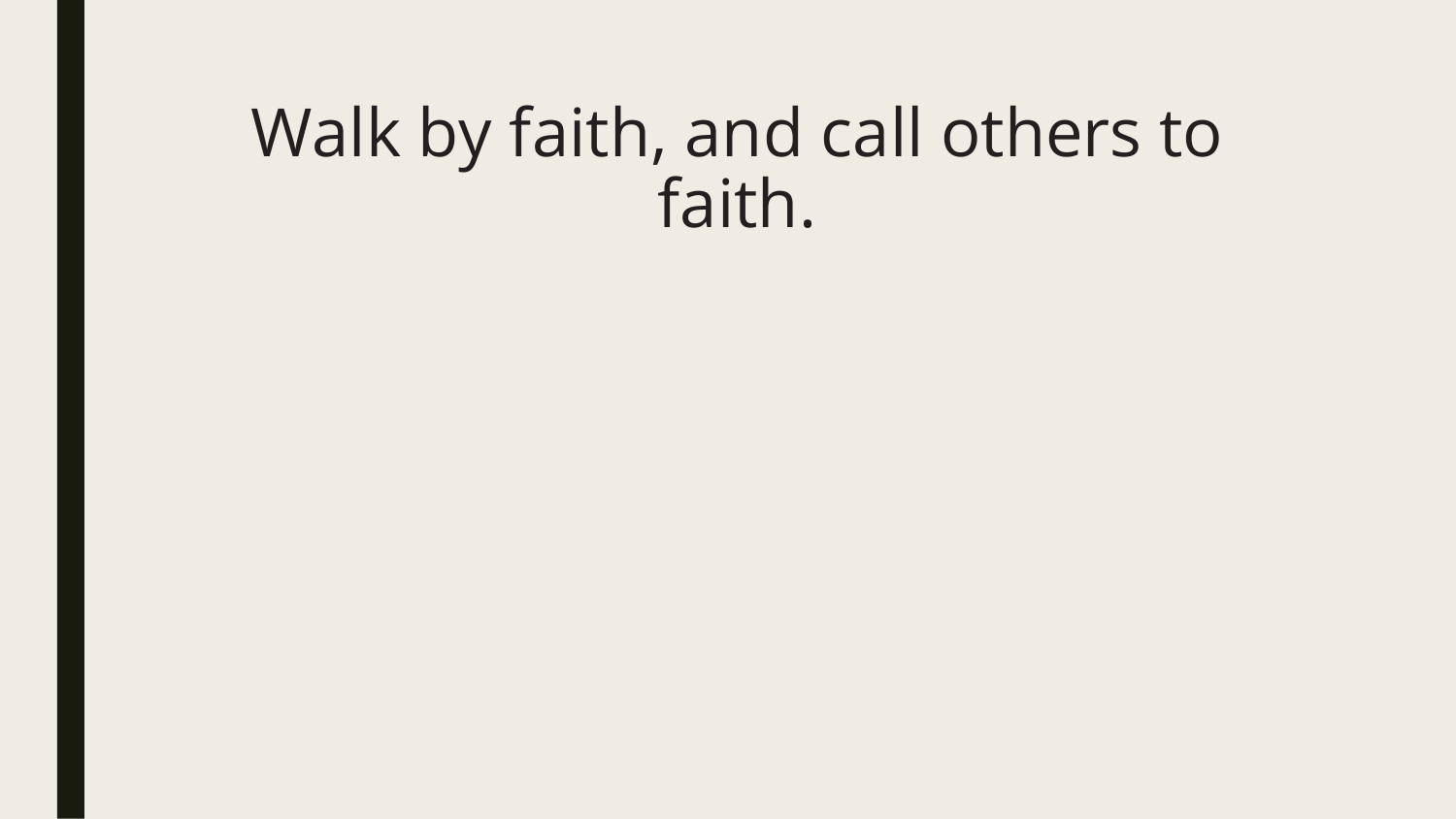

# Walk by faith, and call others to faith.